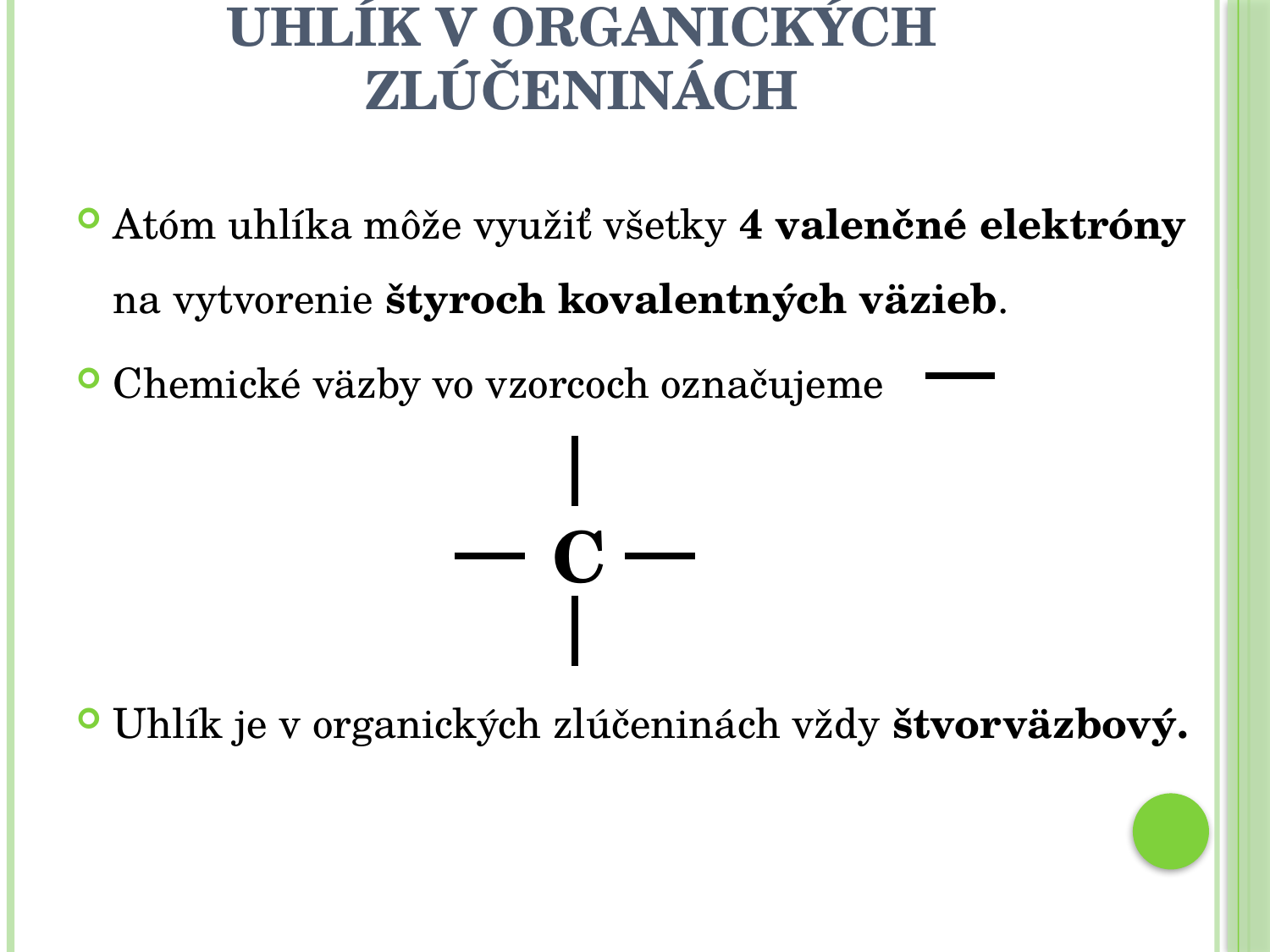

# Uhlík v organických zlúčeninách
Atóm uhlíka môže využiť všetky 4 valenčné elektróny na vytvorenie štyroch kovalentných väzieb.
Chemické väzby vo vzorcoch označujeme

Uhlík je v organických zlúčeninách vždy štvorväzbový.

C